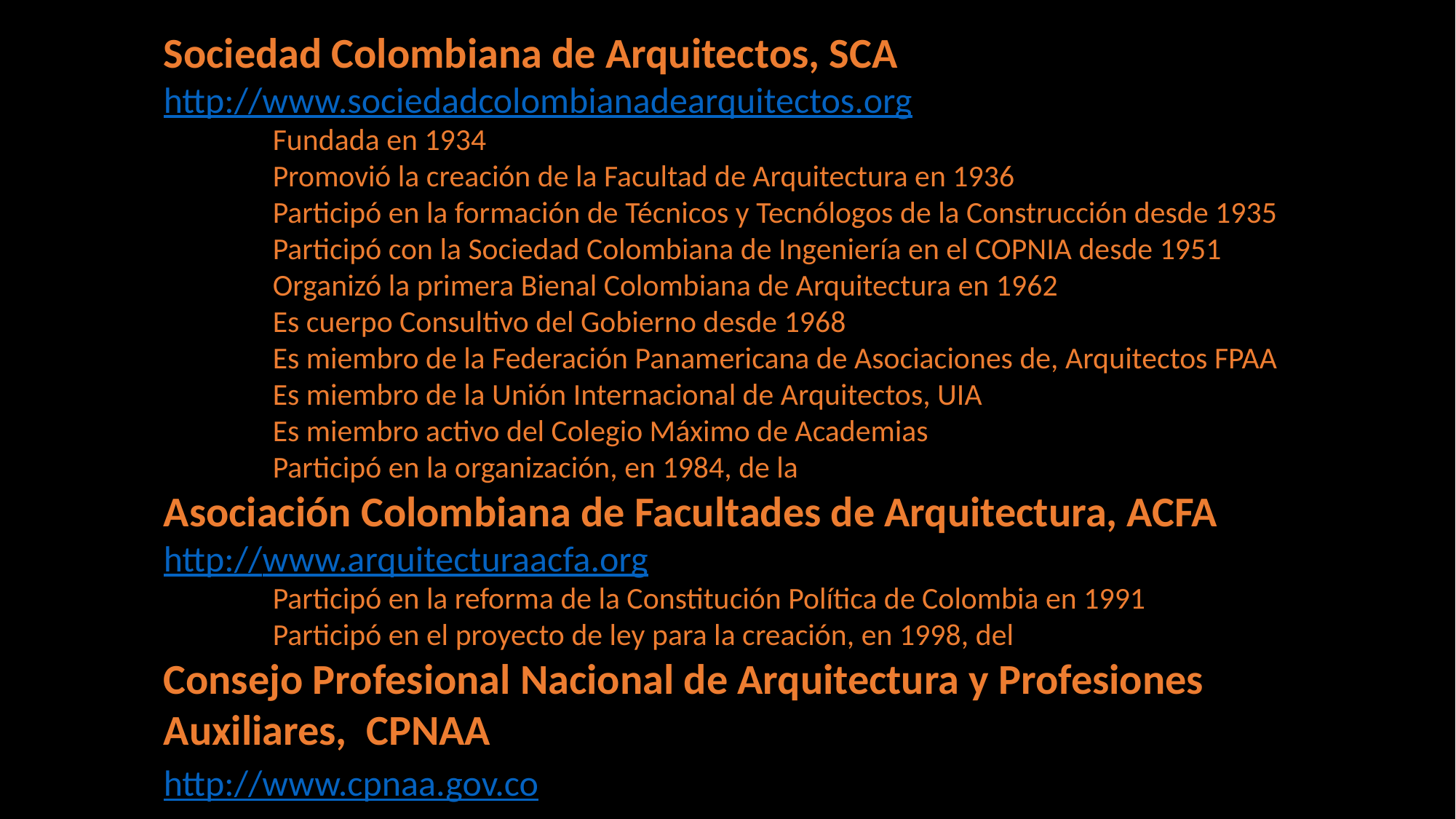

Sociedad Colombiana de Arquitectos, SCA
	http://www.sociedadcolombianadearquitectos.org
	Fundada en 1934
	Promovió la creación de la Facultad de Arquitectura en 1936
	Participó en la formación de Técnicos y Tecnólogos de la Construcción desde 1935
	Participó con la Sociedad Colombiana de Ingeniería en el COPNIA desde 1951
	Organizó la primera Bienal Colombiana de Arquitectura en 1962
	Es cuerpo Consultivo del Gobierno desde 1968
	Es miembro de la Federación Panamericana de Asociaciones de, Arquitectos FPAA
	Es miembro de la Unión Internacional de Arquitectos, UIA
	Es miembro activo del Colegio Máximo de Academias
	Participó en la organización, en 1984, de la
Asociación Colombiana de Facultades de Arquitectura, ACFA
	http://www.arquitecturaacfa.org
	Participó en la reforma de la Constitución Política de Colombia en 1991
	Participó en el proyecto de ley para la creación, en 1998, del
Consejo Profesional Nacional de Arquitectura y Profesiones 	Auxiliares,  CPNAA
	http://www.cpnaa.gov.co